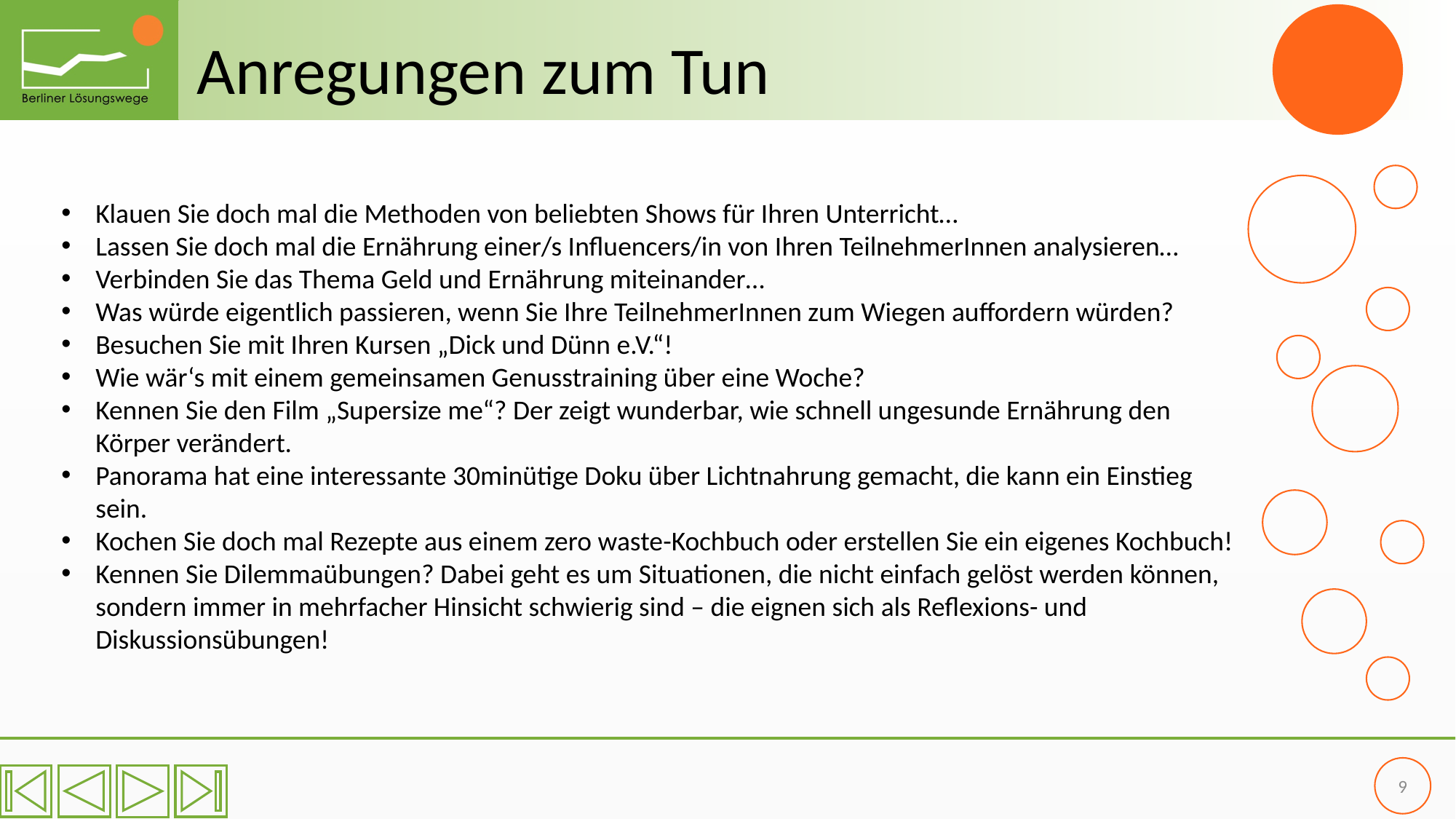

Anregungen zum Tun
Klauen Sie doch mal die Methoden von beliebten Shows für Ihren Unterricht…
Lassen Sie doch mal die Ernährung einer/s Influencers/in von Ihren TeilnehmerInnen analysieren…
Verbinden Sie das Thema Geld und Ernährung miteinander…
Was würde eigentlich passieren, wenn Sie Ihre TeilnehmerInnen zum Wiegen auffordern würden?
Besuchen Sie mit Ihren Kursen „Dick und Dünn e.V.“!
Wie wär‘s mit einem gemeinsamen Genusstraining über eine Woche?
Kennen Sie den Film „Supersize me“? Der zeigt wunderbar, wie schnell ungesunde Ernährung den Körper verändert.
Panorama hat eine interessante 30minütige Doku über Lichtnahrung gemacht, die kann ein Einstieg sein.
Kochen Sie doch mal Rezepte aus einem zero waste-Kochbuch oder erstellen Sie ein eigenes Kochbuch!
Kennen Sie Dilemmaübungen? Dabei geht es um Situationen, die nicht einfach gelöst werden können, sondern immer in mehrfacher Hinsicht schwierig sind – die eignen sich als Reflexions- und Diskussionsübungen!

9